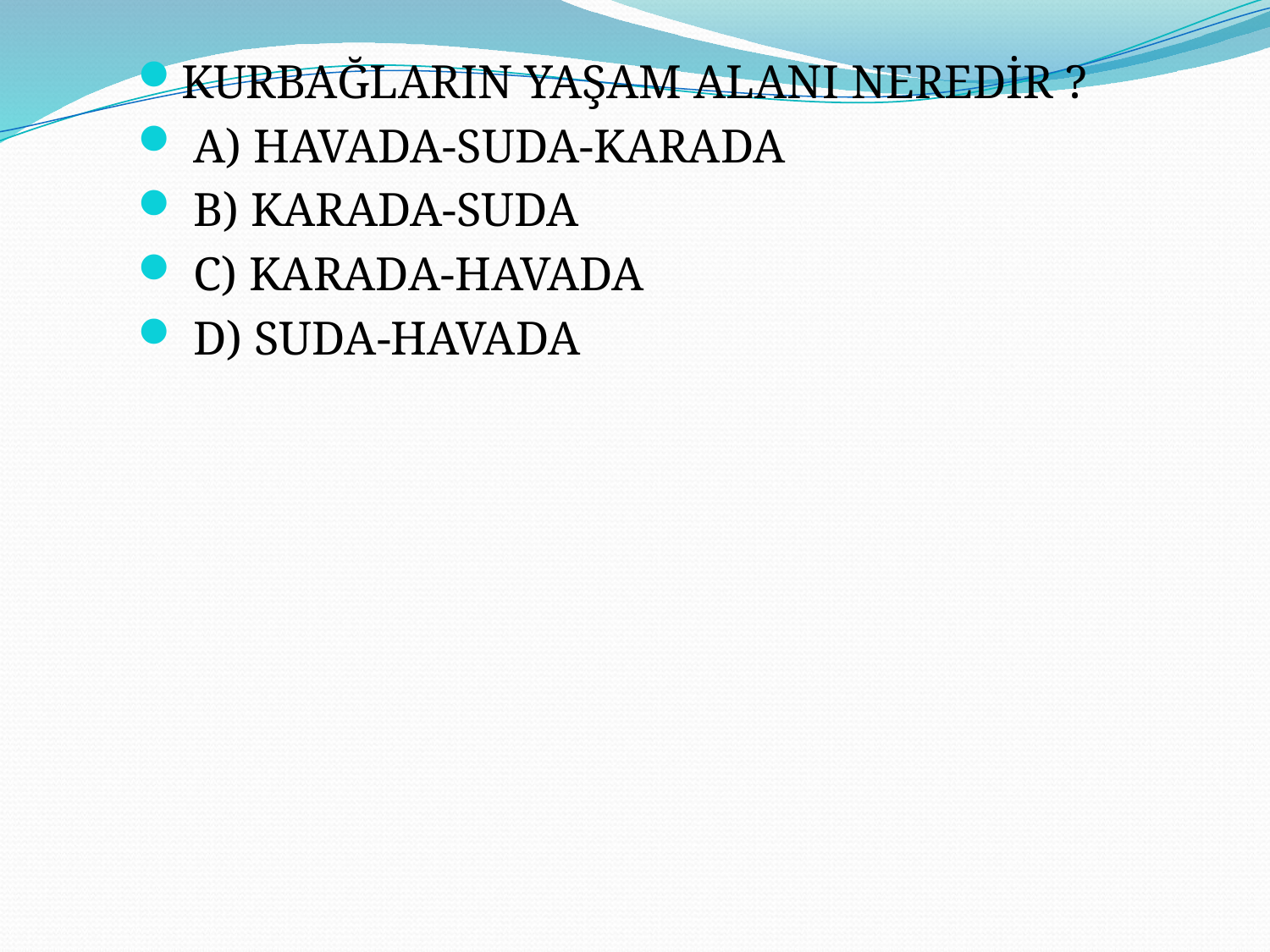

KURBAĞLARIN YAŞAM ALANI NEREDİR ?
 A) HAVADA-SUDA-KARADA
 B) KARADA-SUDA
 C) KARADA-HAVADA
 D) SUDA-HAVADA